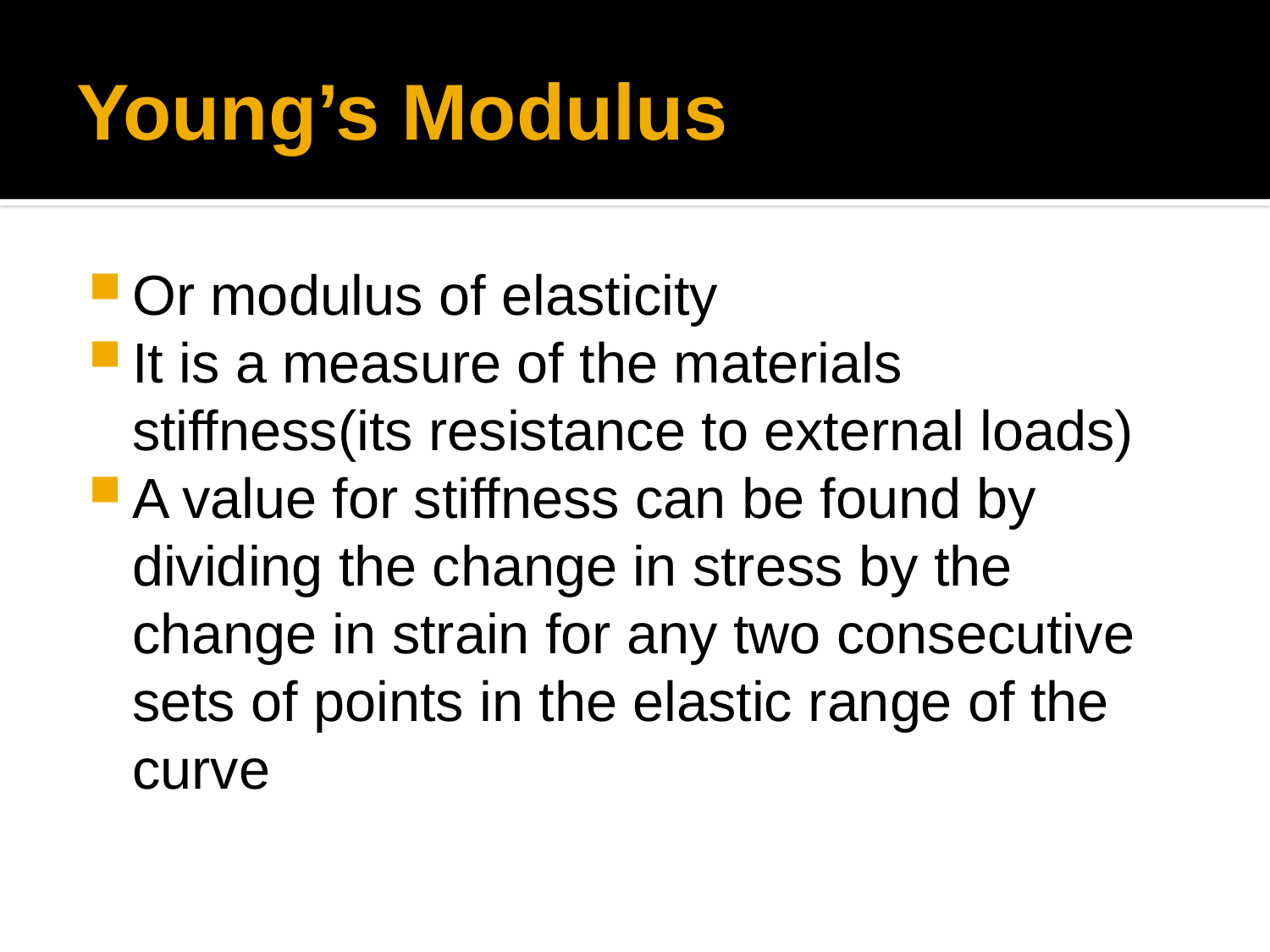

# Young’s Modulus
Or modulus of elasticity
It is a measure of the materials stiffness(its resistance to external loads)
A value for stiffness can be found by dividing the change in stress by the change in strain for any two consecutive sets of points in the elastic range of the curve